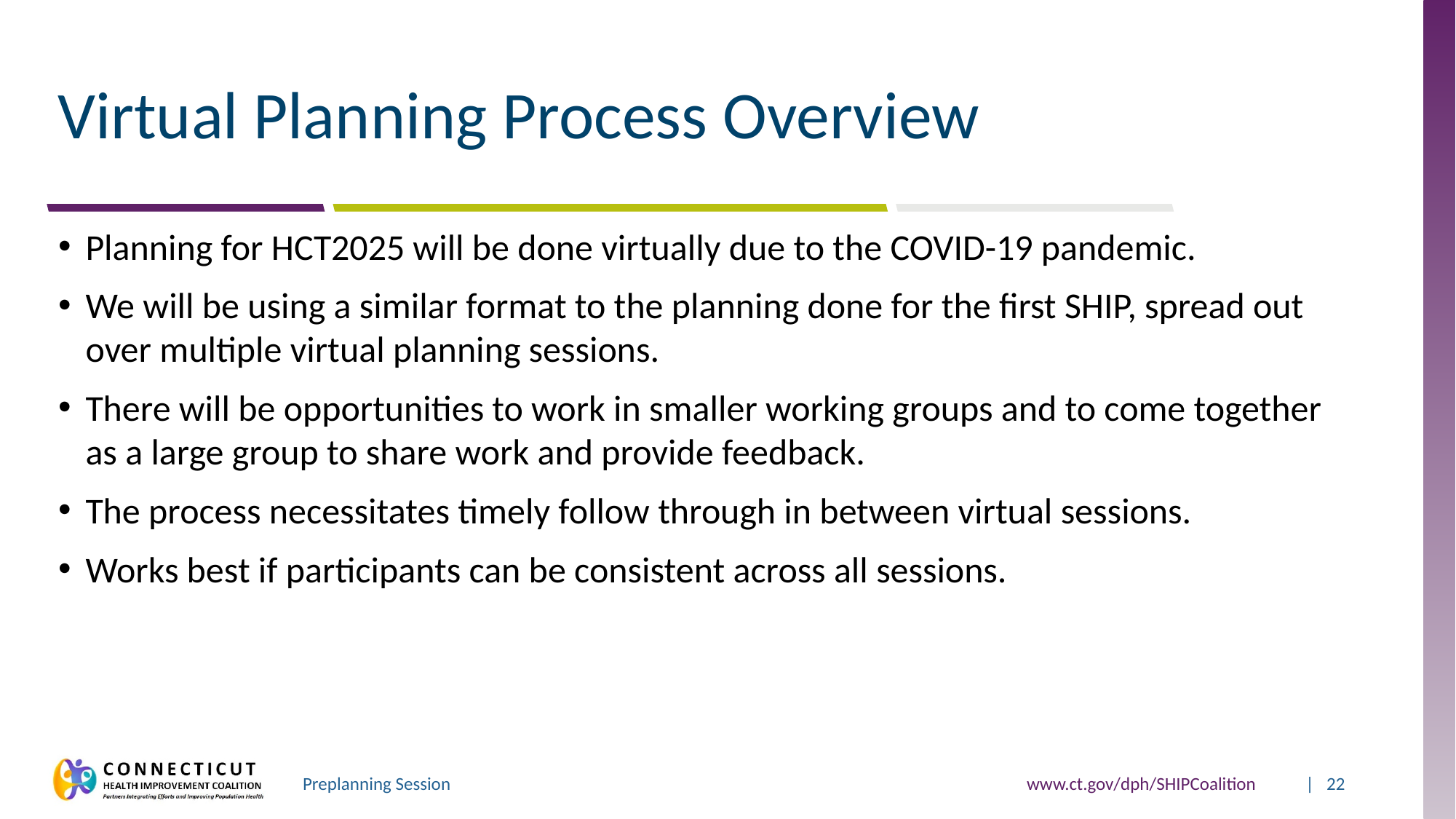

# Virtual Planning Process Overview
Planning for HCT2025 will be done virtually due to the COVID-19 pandemic.
We will be using a similar format to the planning done for the first SHIP, spread out over multiple virtual planning sessions.
There will be opportunities to work in smaller working groups and to come together as a large group to share work and provide feedback.
The process necessitates timely follow through in between virtual sessions.
Works best if participants can be consistent across all sessions.
www.ct.gov/dph/SHIPCoalition
|   22
Preplanning Session